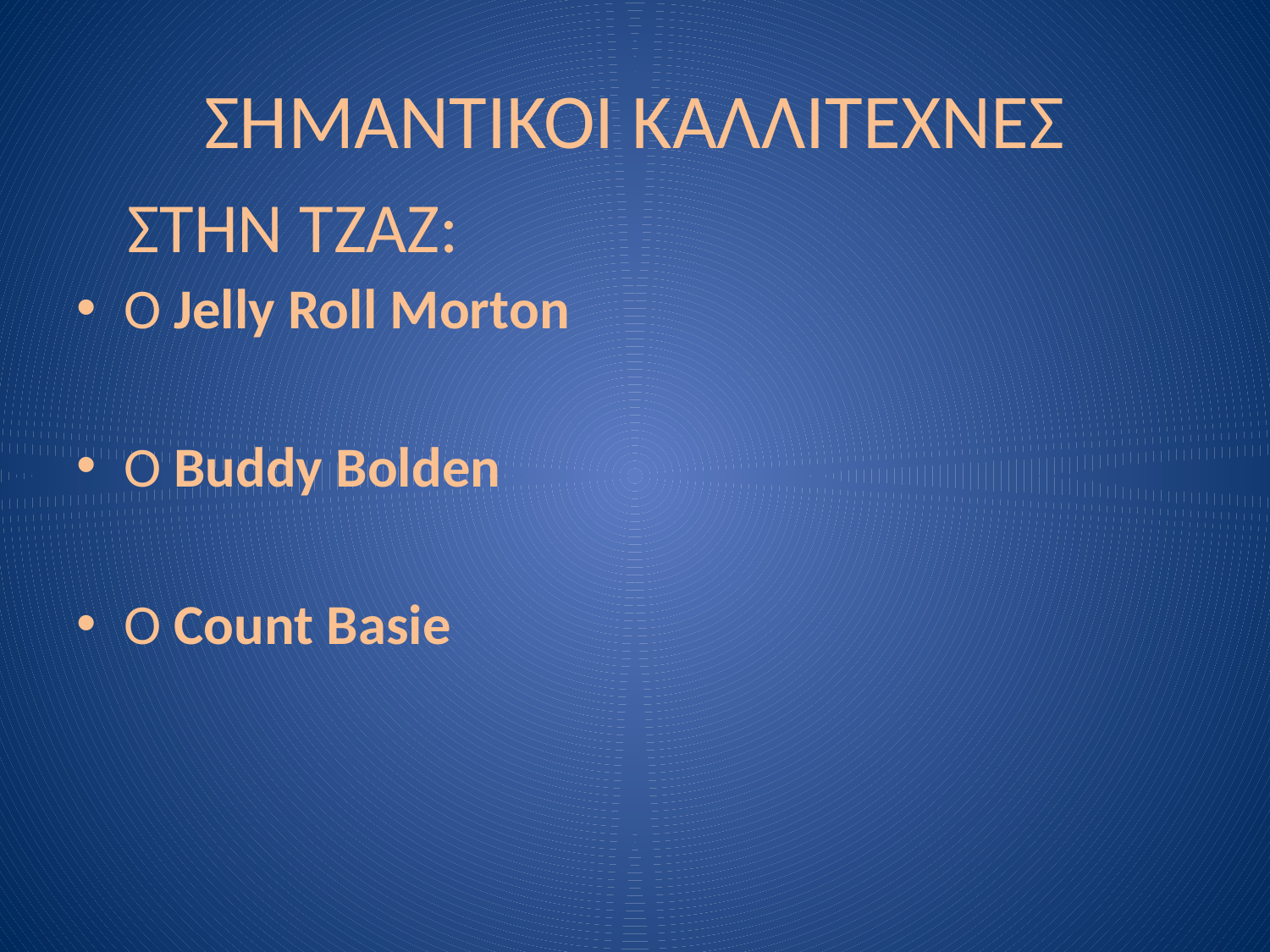

# ΣΗΜΑΝΤΙΚΟΙ ΚΑΛΛΙΤΕΧΝΕΣ
ΣΤΗΝ ΤΖΑΖ:
Ο Jelly Roll Morton

Ο Buddy Bolden

Ο Count Basie